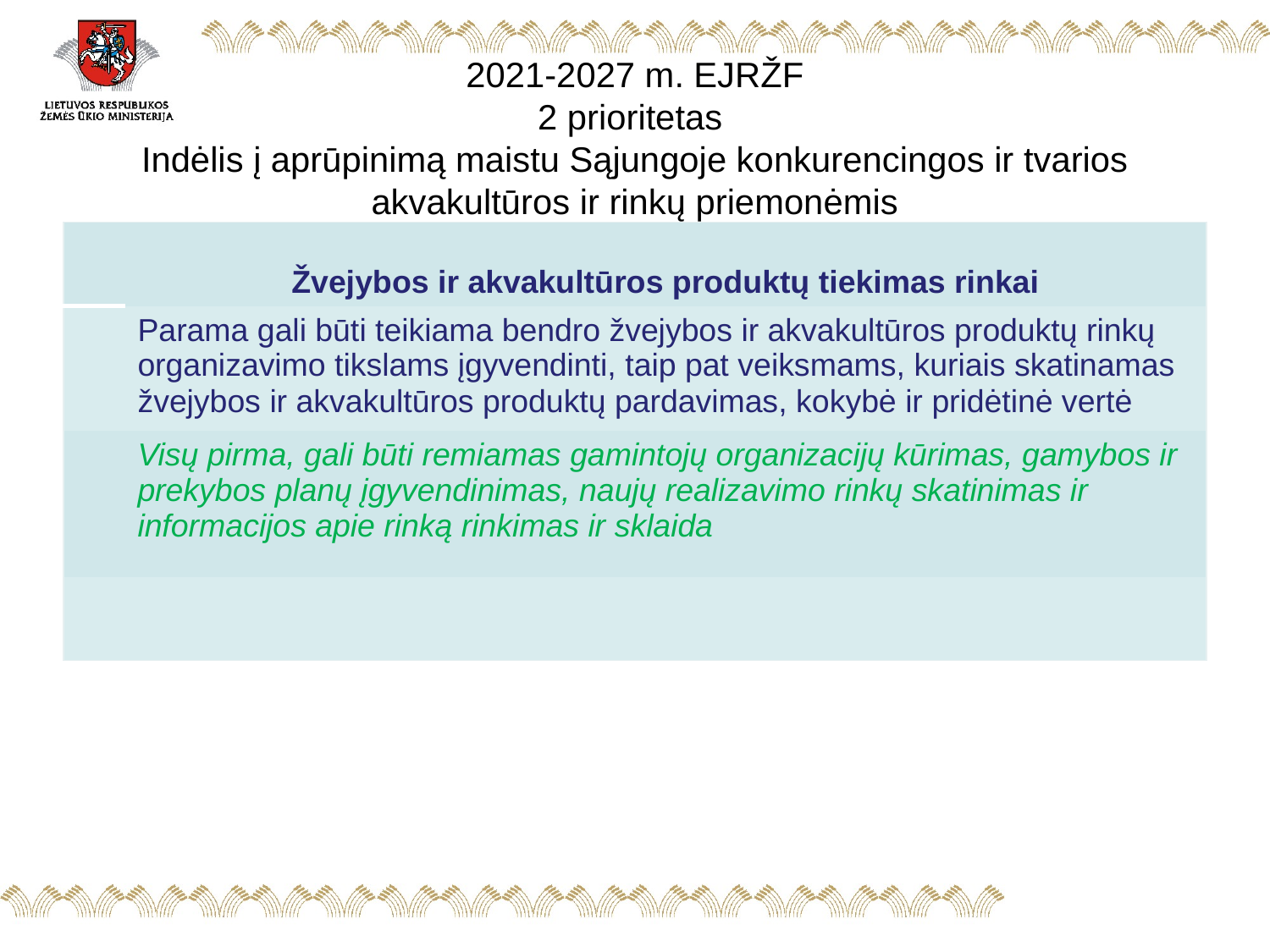

# 2021-2027 m. EJRŽF 2 prioritetas Indėlis į aprūpinimą maistu Sąjungoje konkurencingos ir tvarios akvakultūros ir rinkų priemonėmis
|  | Žvejybos ir akvakultūros produktų tiekimas rinkai |
| --- | --- |
|  | Parama gali būti teikiama bendro žvejybos ir akvakultūros produktų rinkų organizavimo tikslams įgyvendinti, taip pat veiksmams, kuriais skatinamas žvejybos ir akvakultūros produktų pardavimas, kokybė ir pridėtinė vertė |
|  | Visų pirma, gali būti remiamas gamintojų organizacijų kūrimas, gamybos ir prekybos planų įgyvendinimas, naujų realizavimo rinkų skatinimas ir informacijos apie rinką rinkimas ir sklaida |
|  |  |